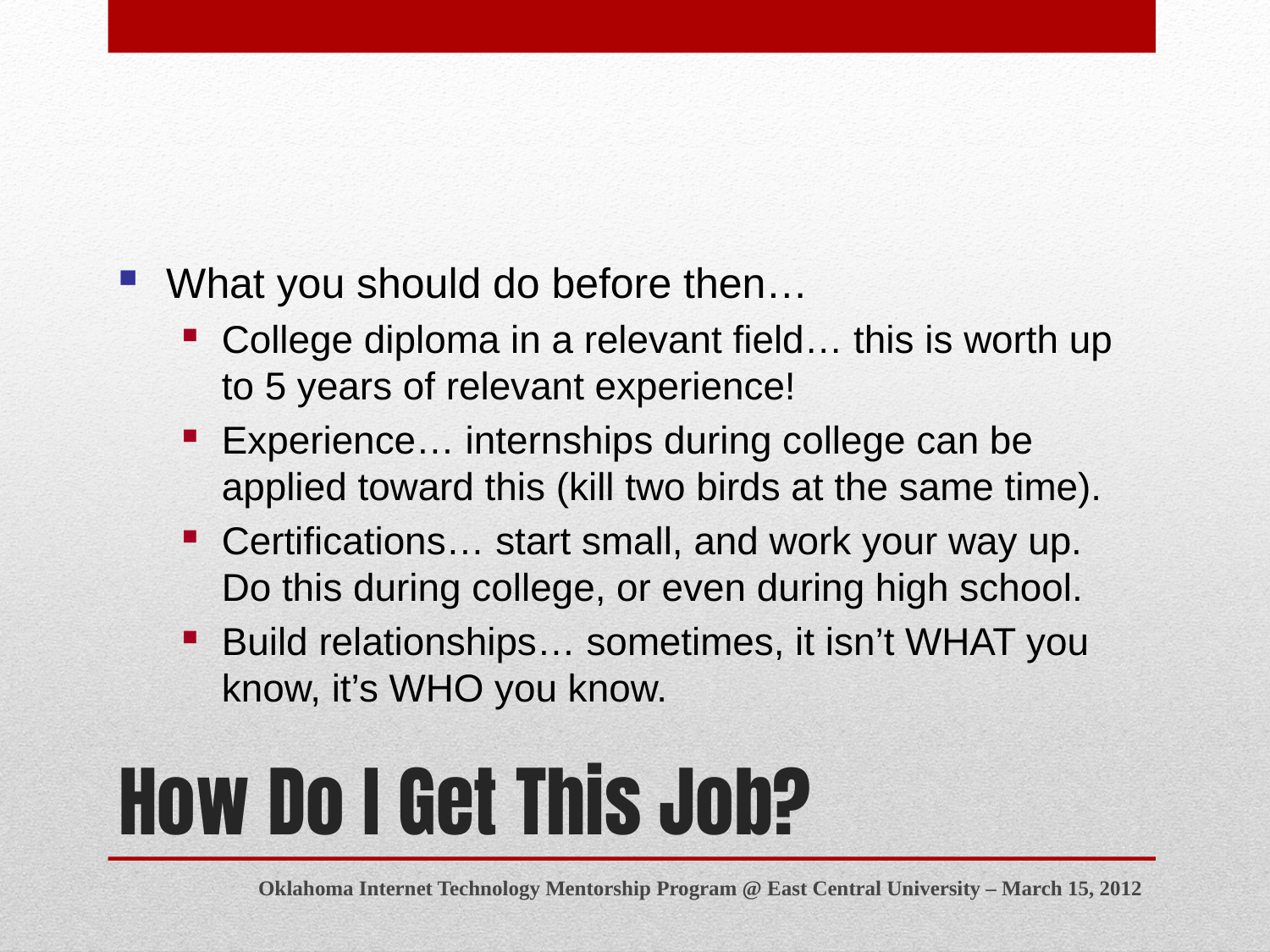

What you should do before then…
College diploma in a relevant field… this is worth up to 5 years of relevant experience!
Experience… internships during college can be applied toward this (kill two birds at the same time).
Certifications… start small, and work your way up.  Do this during college, or even during high school.
Build relationships… sometimes, it isn’t WHAT you know, it’s WHO you know.

# How Do I Get This Job?
Oklahoma Internet Technology Mentorship Program @ East Central University – March 15, 2012